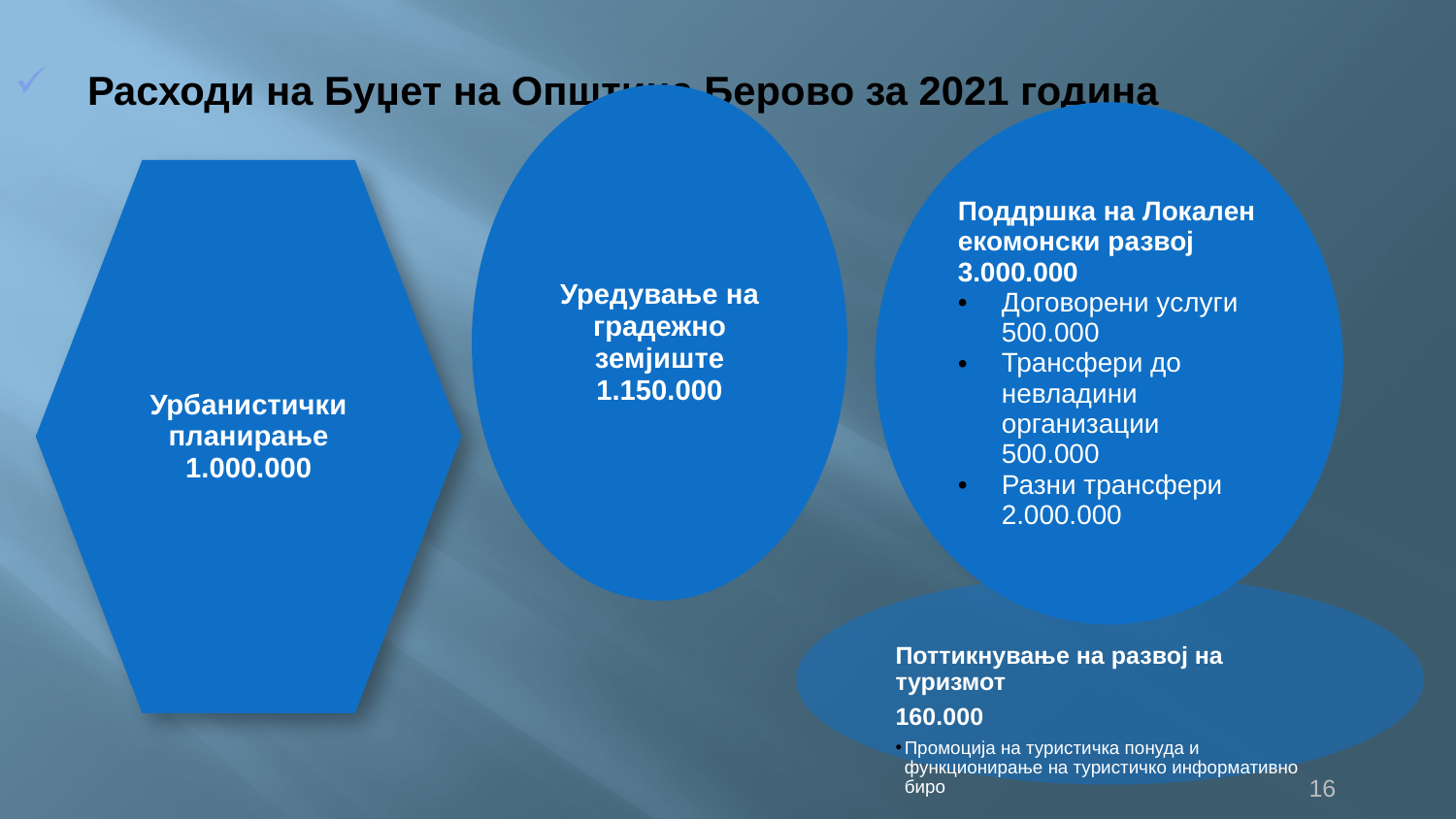

Расходи на Буџет на Општина Берово за 2021 година
Уредување на градежно земјиште
1.150.000
Поддршка на Локален екомонски развој
3.000.000
Договорени услуги 500.000
Трансфери до невладини организации 500.000
Разни трансфери 2.000.000
Урбанистички планирање
1.000.000
Поттикнување на развој на туризмот
160.000
Промоција на туристичка понуда и функционирање на туристичко информативно биро
16